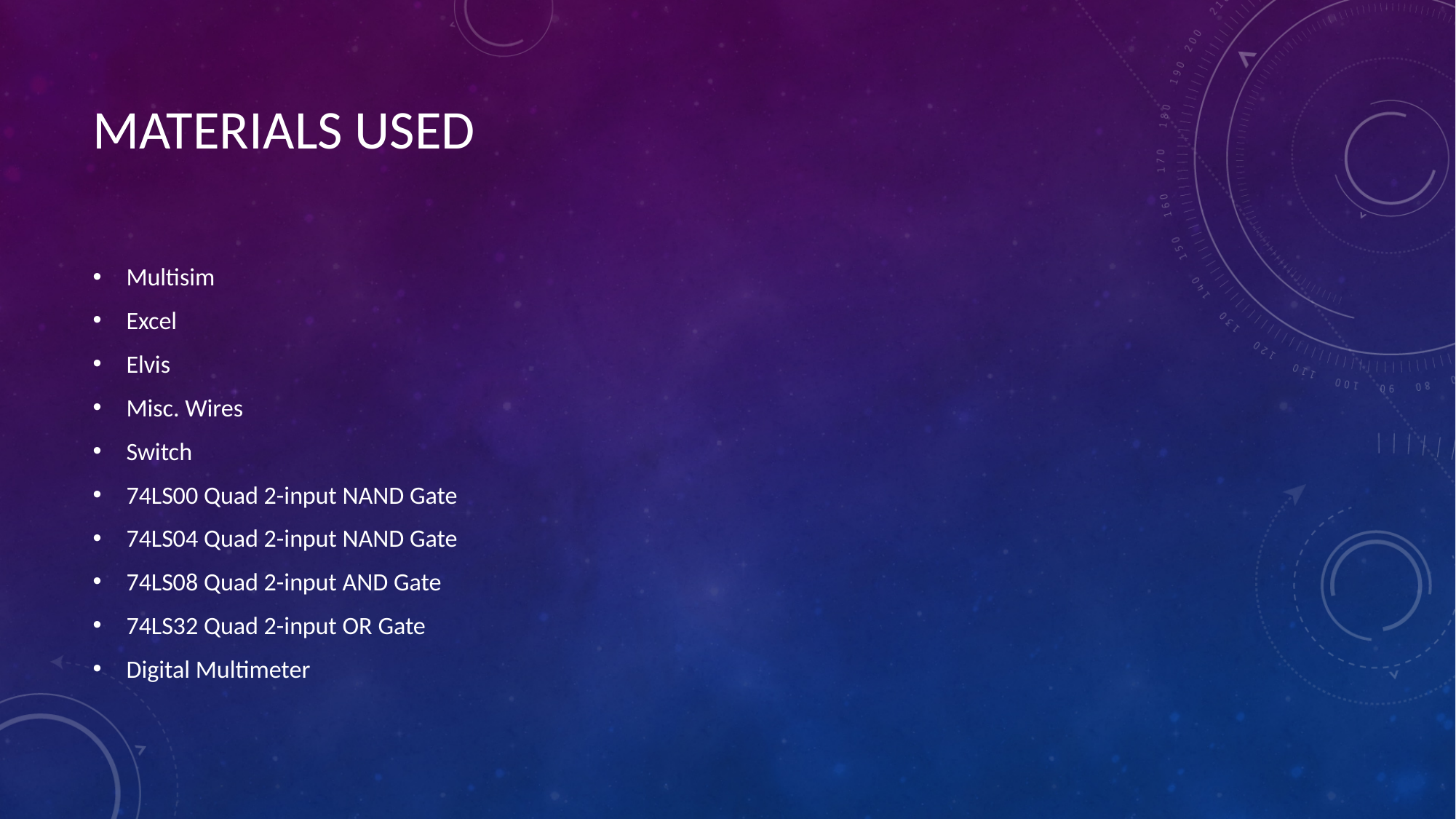

# Materials used
Multisim
Excel
Elvis
Misc. Wires
Switch
74LS00 Quad 2-input NAND Gate
74LS04 Quad 2-input NAND Gate
74LS08 Quad 2-input AND Gate
74LS32 Quad 2-input OR Gate
Digital Multimeter